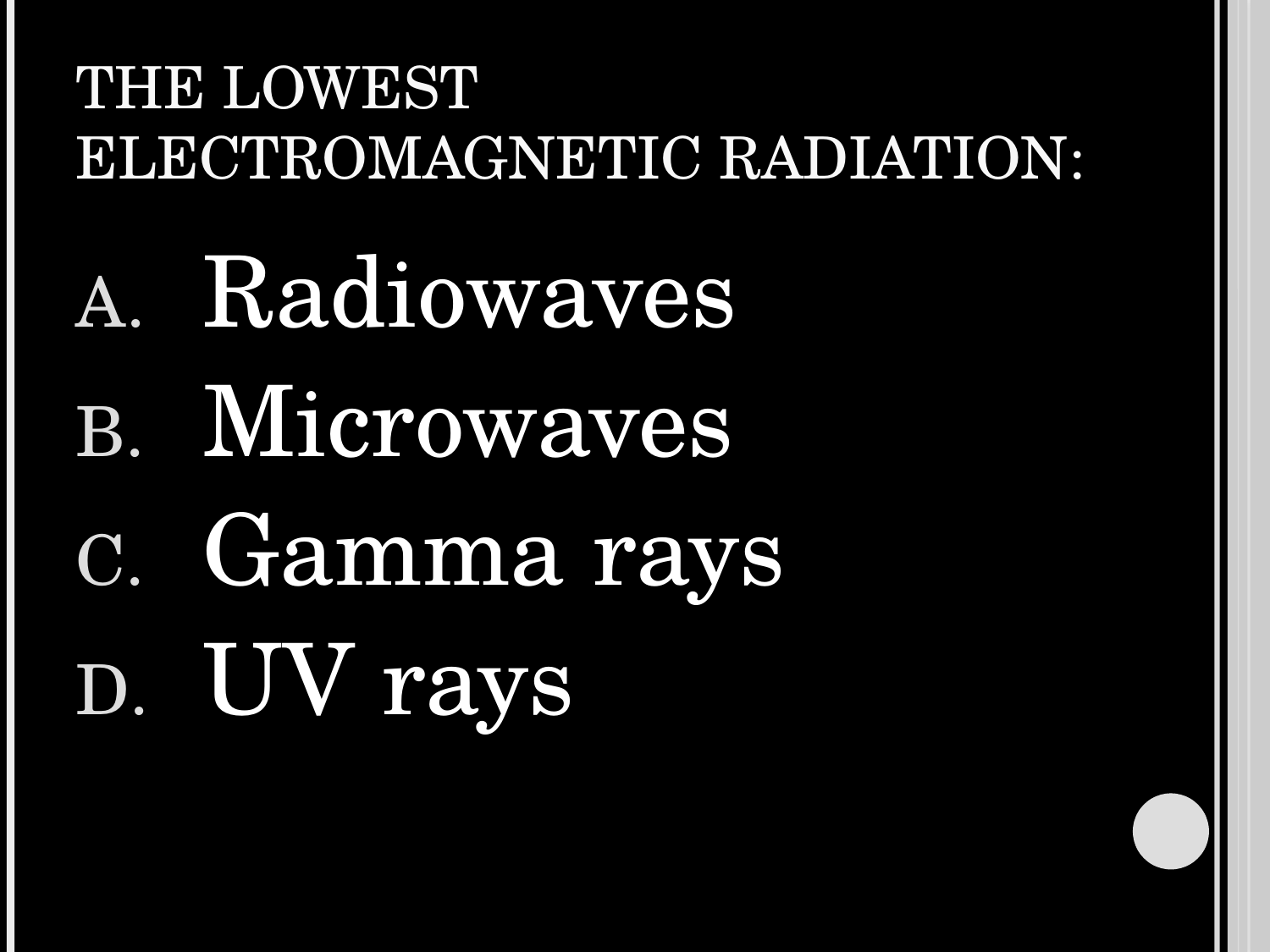

# The lowest electromagnetic radiation:
Radiowaves
Microwaves
Gamma rays
UV rays